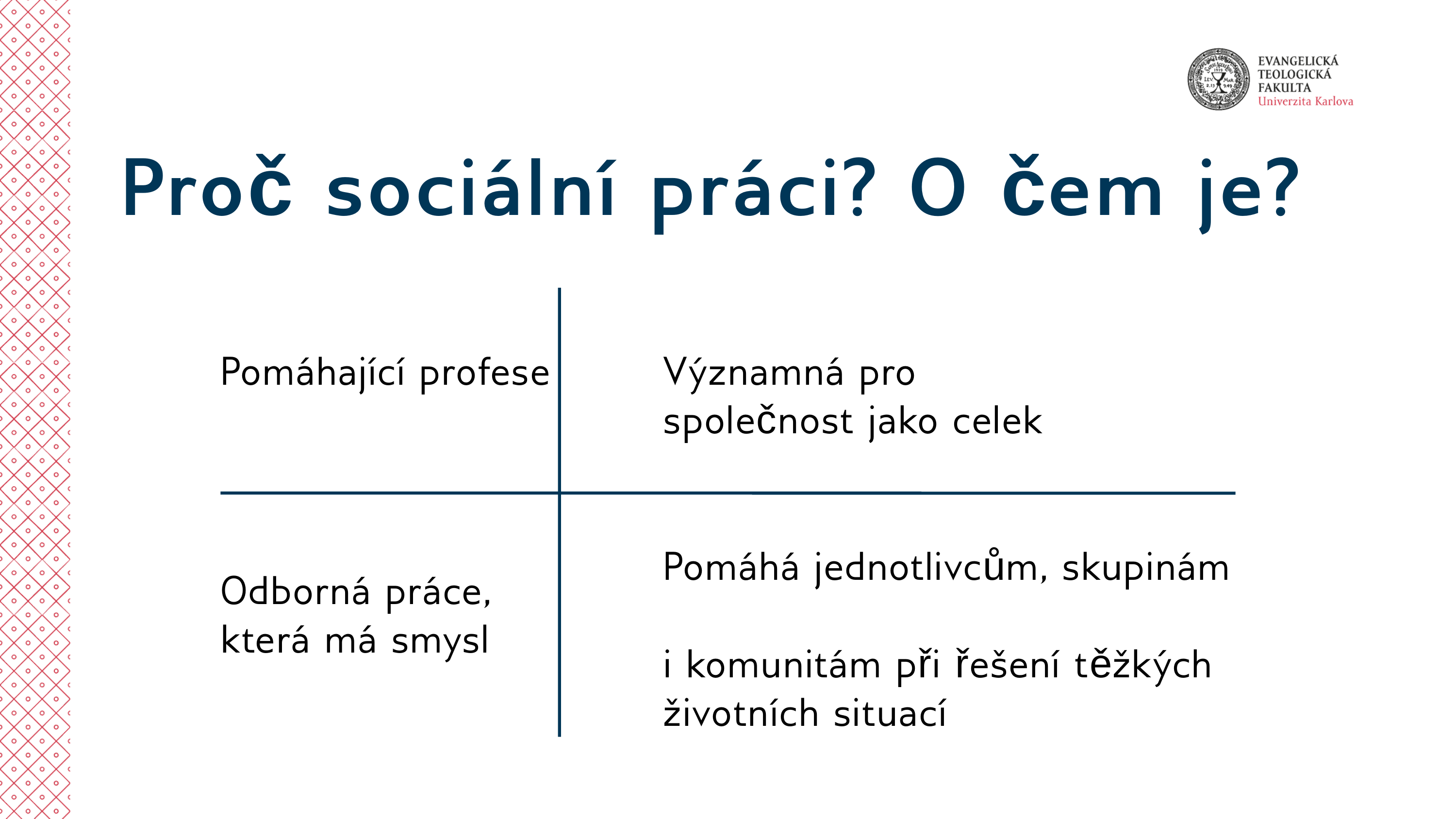

Proč sociální práci? O čem je?

Pomáhající profese
Významná pro společnost jako celek

Pomáhá jednotlivcům, skupinám
i komunitám při řešení těžkých životních situací
Odborná práce, která má smysl